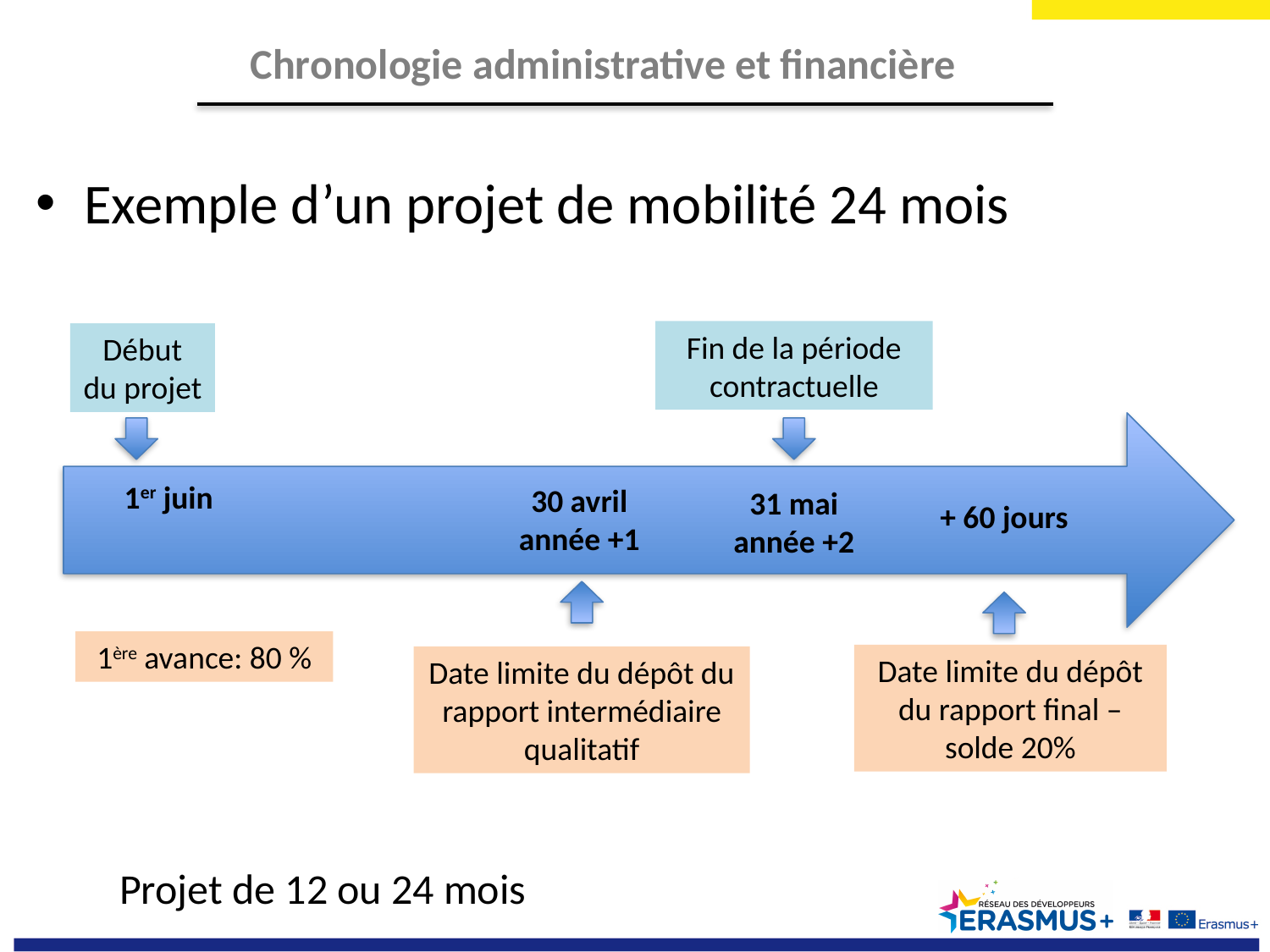

Chronologie administrative et financière
Exemple d’un projet de mobilité 24 mois
Fin de la période contractuelle
Début du projet

1er juin
30 avril année +1
31 mai
année +2
+ 60 jours

1ère avance: 80 %
Date limite du dépôt du rapport final – solde 20%
Date limite du dépôt du rapport intermédiaire qualitatif
Projet de 12 ou 24 mois